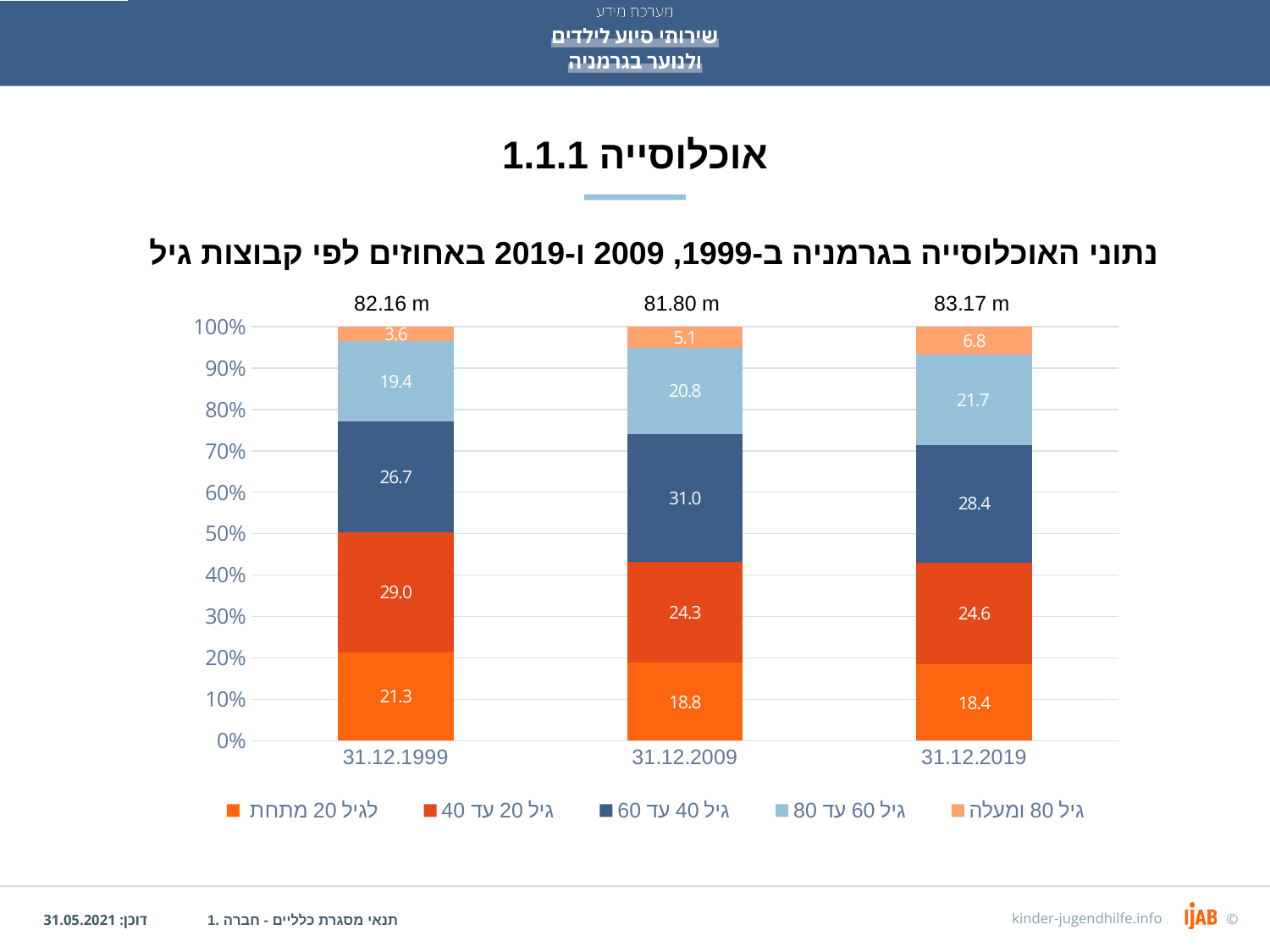

# 1.1.1 אוכלוסייה
נתוני האוכלוסייה בגרמניה ב-1999, 2009 ו-2019 באחוזים לפי קבוצות גיל

### Chart

| Category |  לגיל 20 מתחת | גיל 20 עד 40 | גיל 40 עד 60 | גיל 60 עד 80 | גיל 80 ומעלה |
|---|---|---|---|---|---|
| 31.12.1999 | 21.335659184327344 | 29.012389020790565 | 26.671974377909407 | 19.408028932564015 | 3.571948484408674 |
| 31.12.2009 | 18.752179417250066 | 24.312539444969104 | 31.007712904547365 | 20.816837608771603 | 5.1107306244618655 |
| 31.12.2019 | 18.43345951242439 | 24.610606520197724 | 28.412719122678787 | 21.712194437988536 | 6.831020406710565 |
1. תנאי מסגרת כלליים - חברה